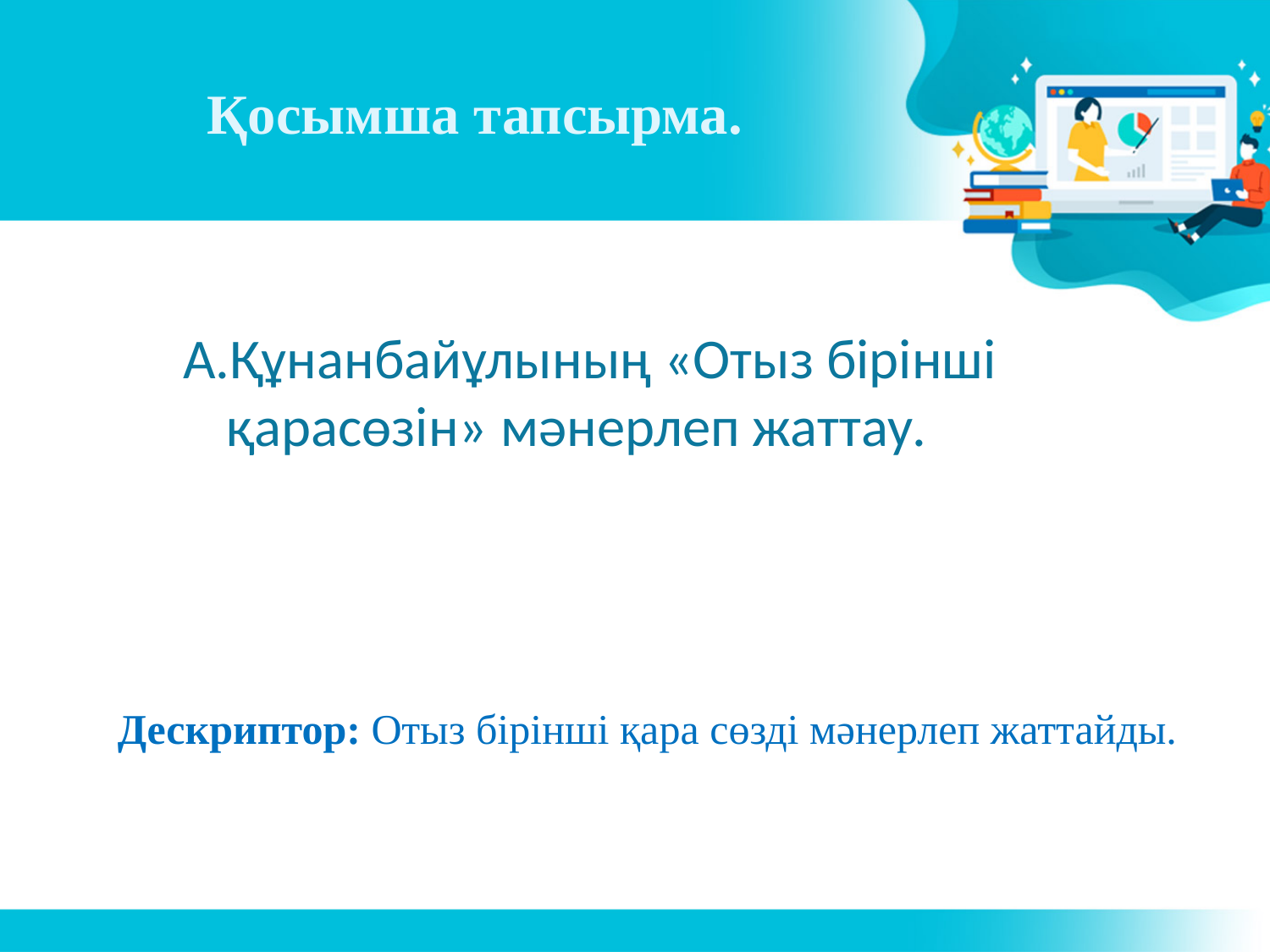

# Қосымша тапсырма.
А.Құнанбайұлының «Отыз бірінші қарасөзін» мәнерлеп жаттау.
Дескриптор: Отыз бірінші қара сөзді мәнерлеп жаттайды.